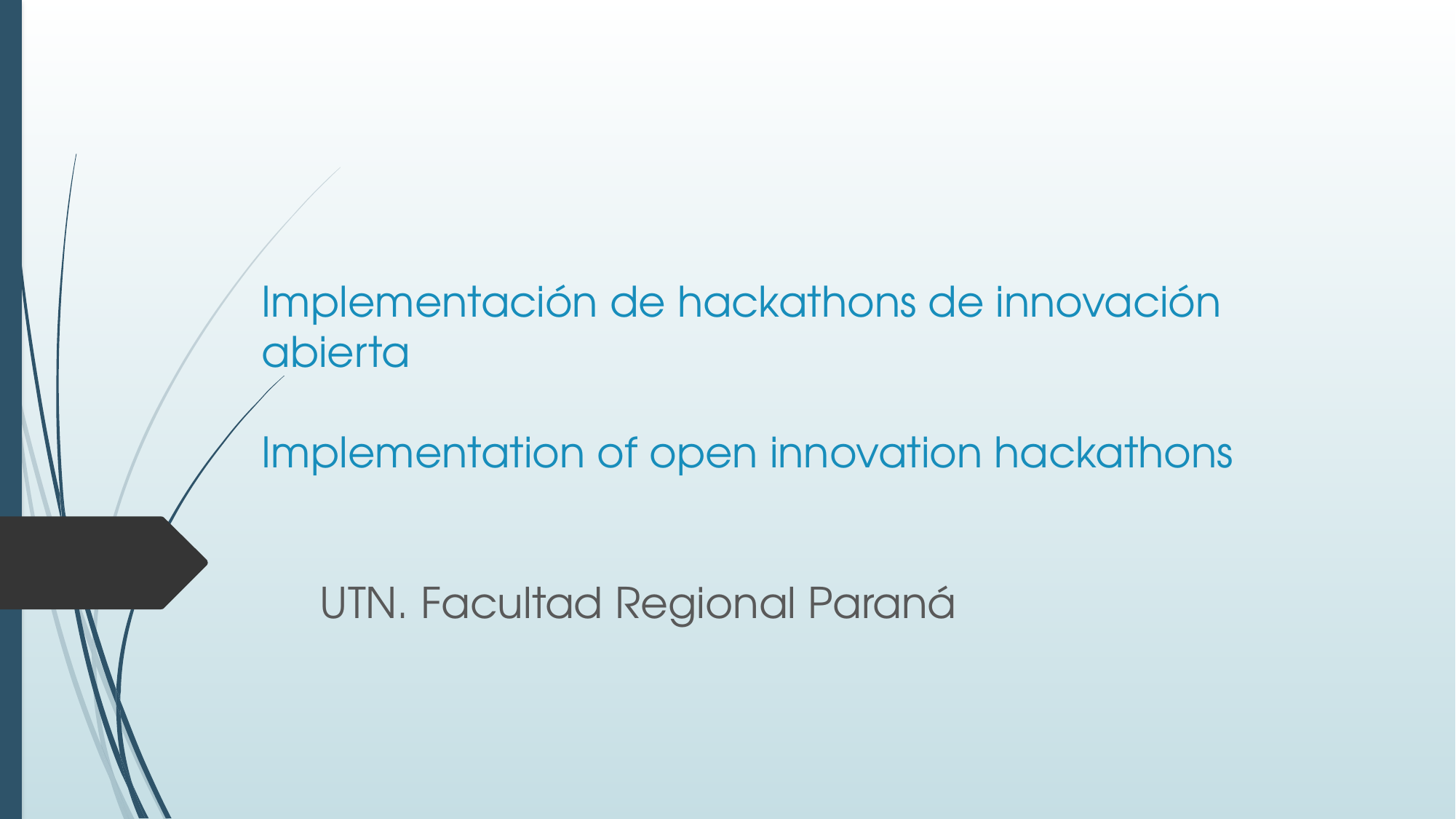

# Implementación de hackathons de innovación abierta Implementation of open innovation hackathons
UTN. Facultad Regional Paraná